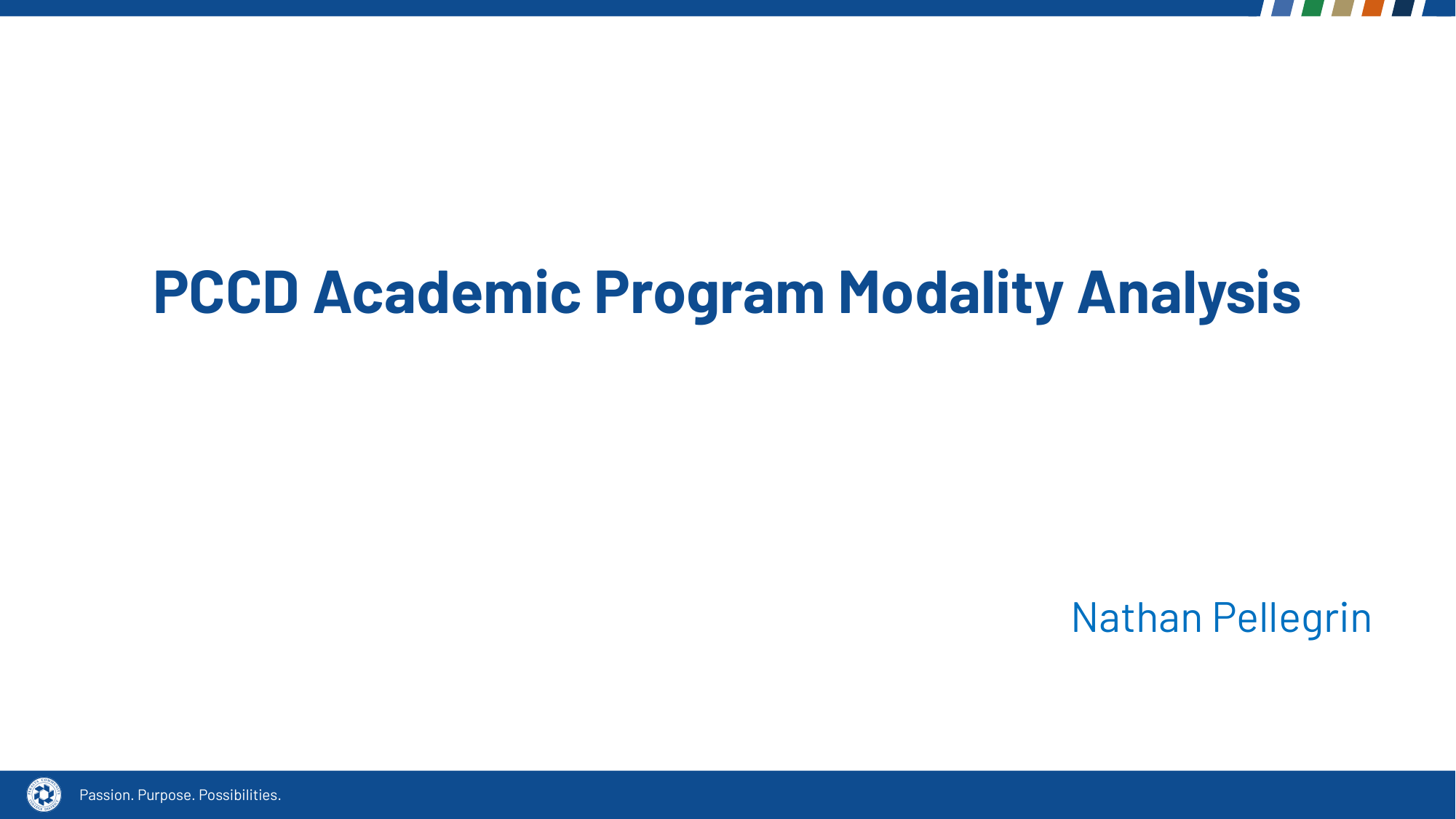

# PCCD Academic Program Modality Analysis
Nathan Pellegrin